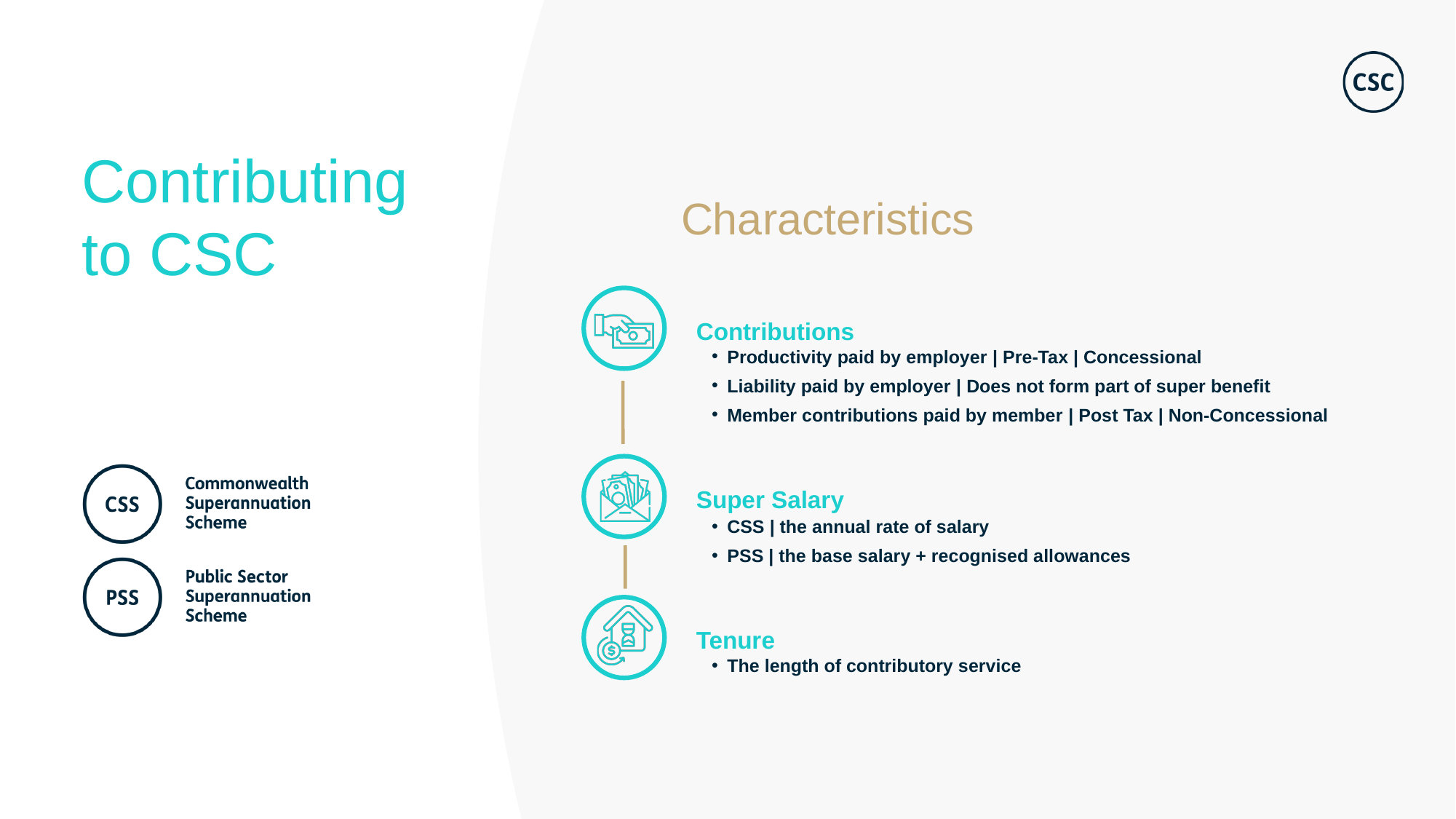

Contributing
to CSC
Characteristics

Contributions
Productivity paid by employer | Pre-Tax | Concessional
Liability paid by employer | Does not form part of super benefit
Member contributions paid by member | Post Tax | Non-Concessional

Super Salary
CSS | the annual rate of salary
PSS | the base salary + recognised allowances

Tenure
The length of contributory service